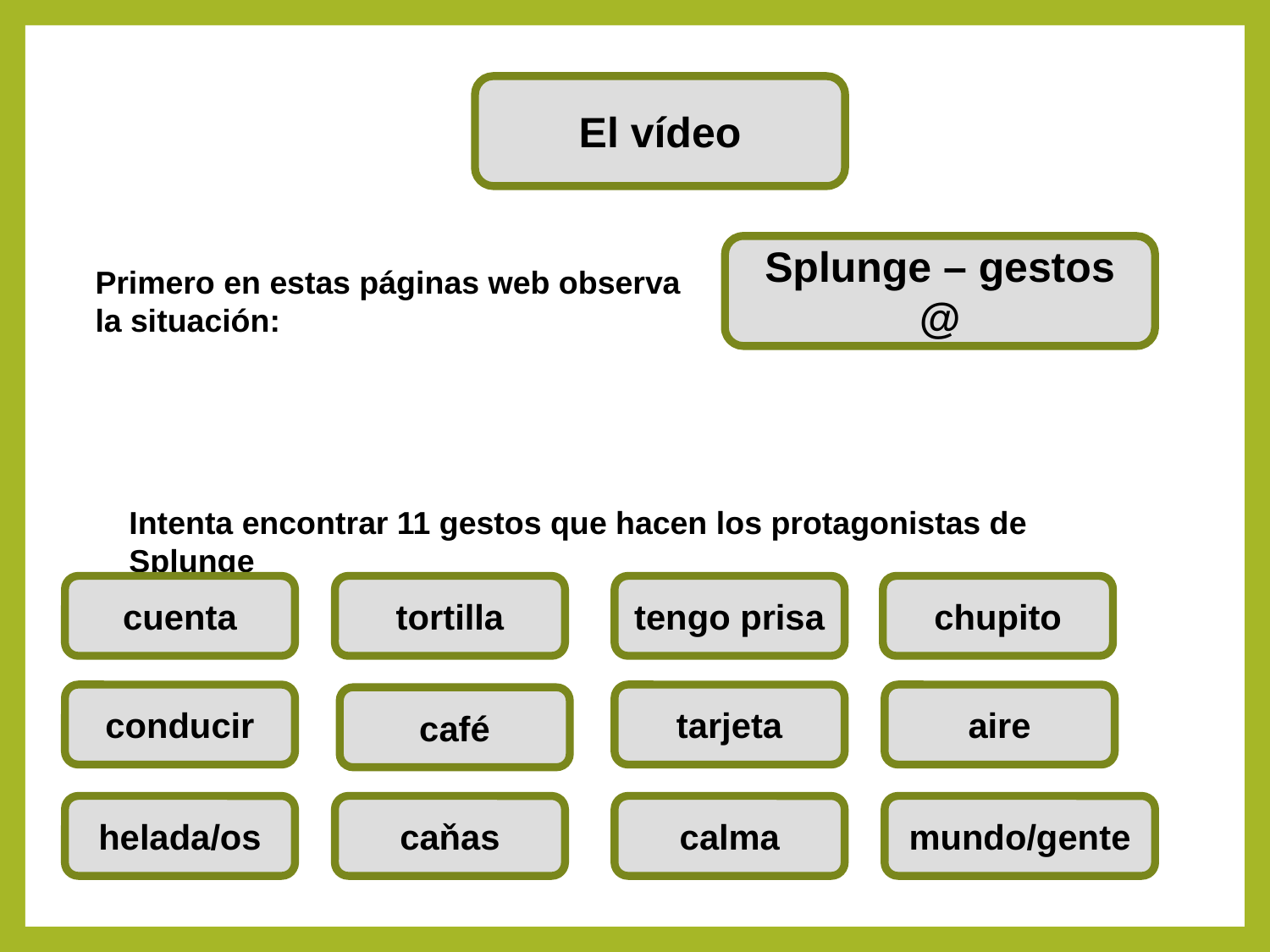

El vídeo
Splunge – gestos @
Primero en estas páginas web observa
la situación:
Intenta encontrar 11 gestos que hacen los protagonistas de Splunge
cuenta
tortilla
tengo prisa
chupito
conducir
tarjeta
aire
café
helada/os
caňas
calma
mundo/gente